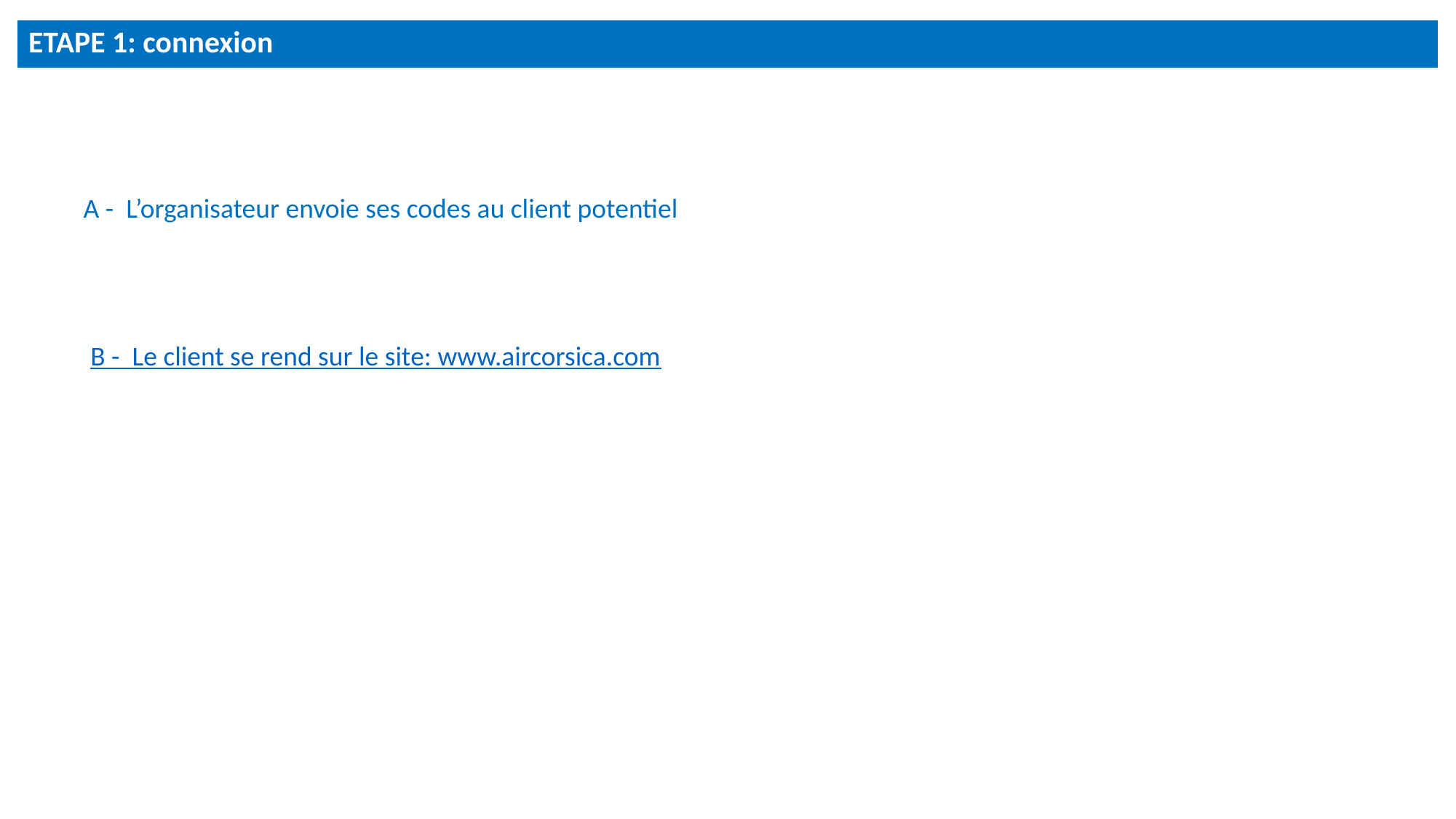

ETAPE 1: connexion
A -  L’organisateur envoie ses codes au client potentiel
B -  Le client se rend sur le site: www.aircorsica.com